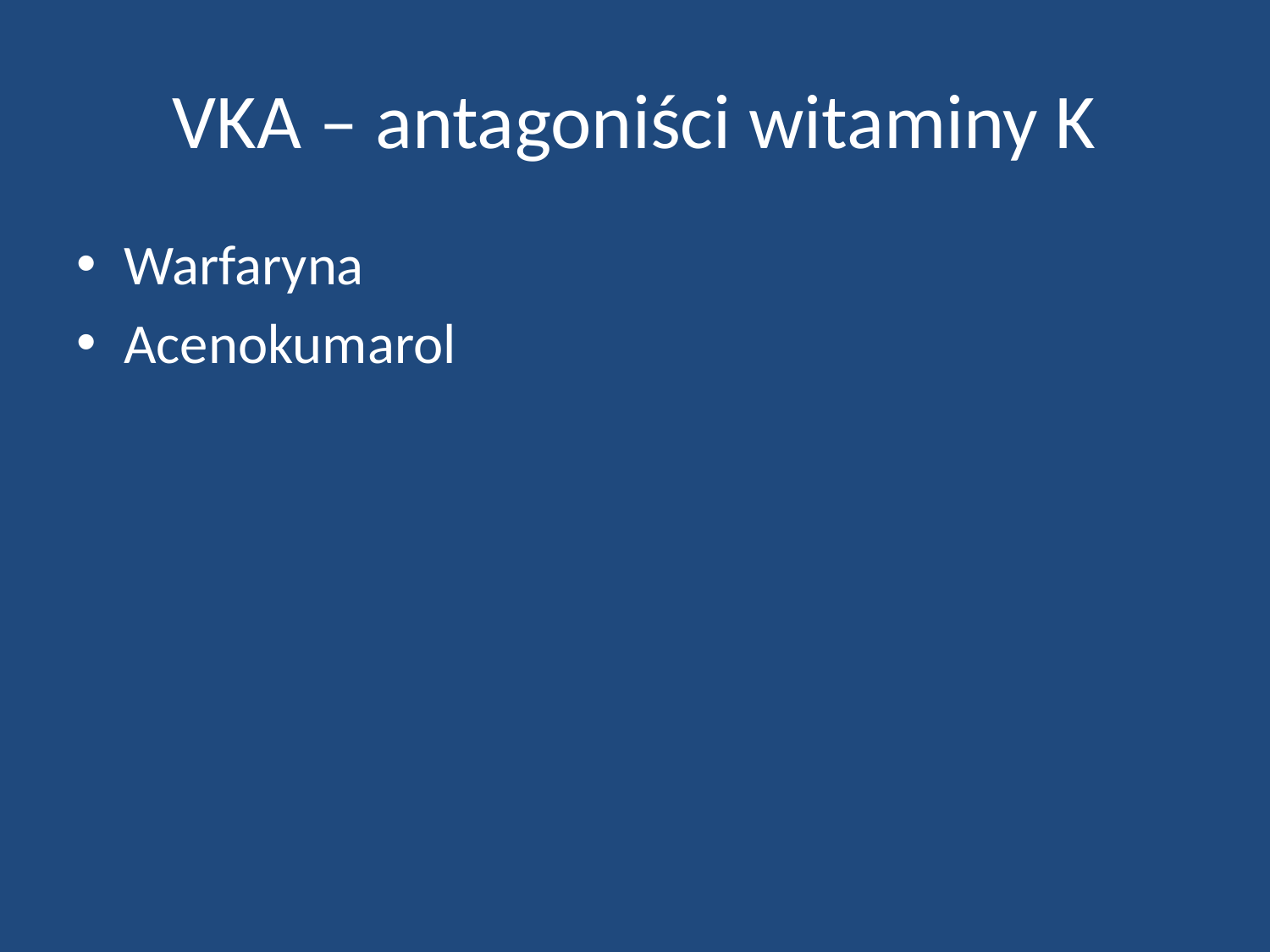

# VKA – antagoniści witaminy K
Warfaryna
Acenokumarol